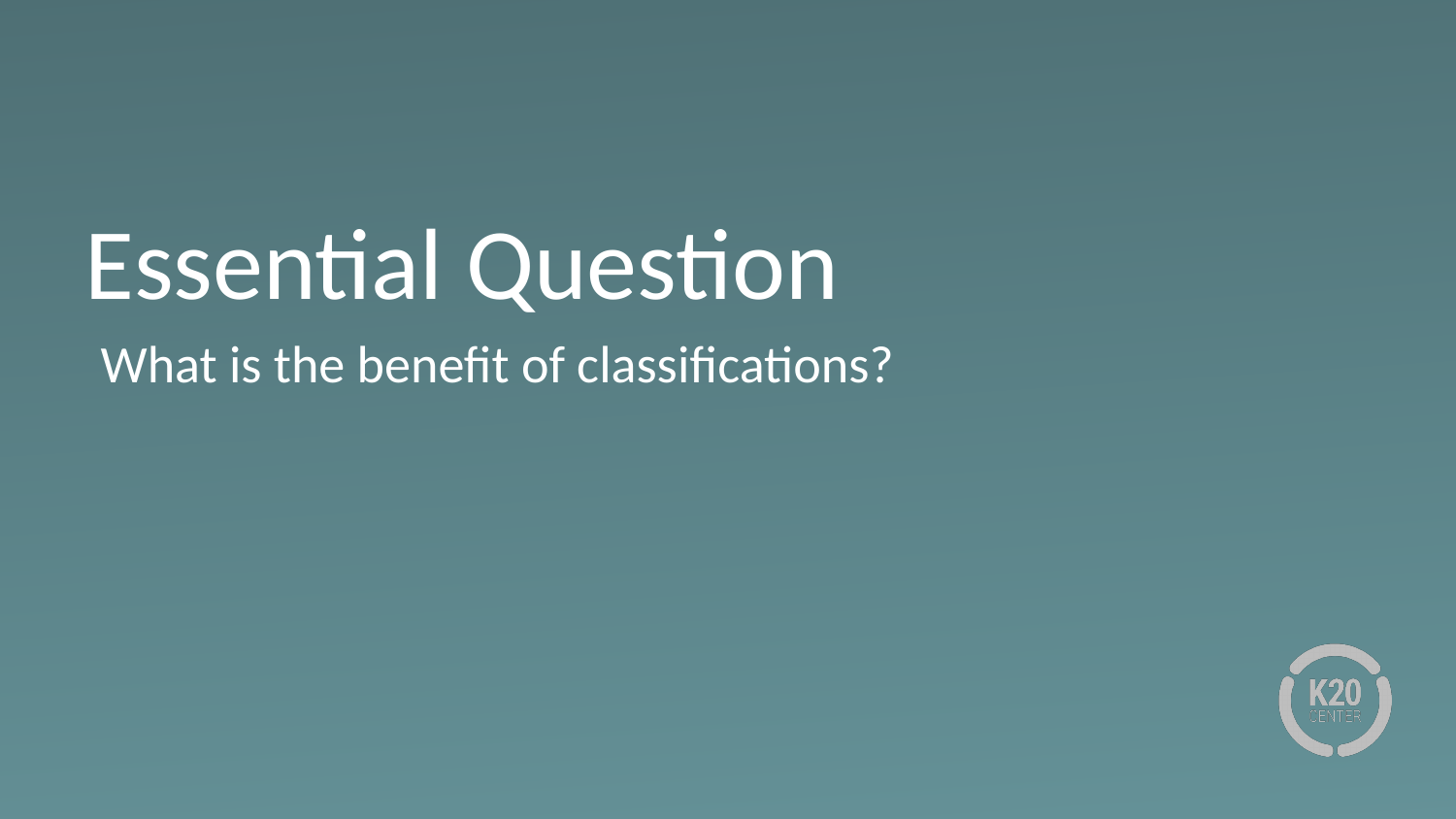

# Essential Question
What is the benefit of classifications?